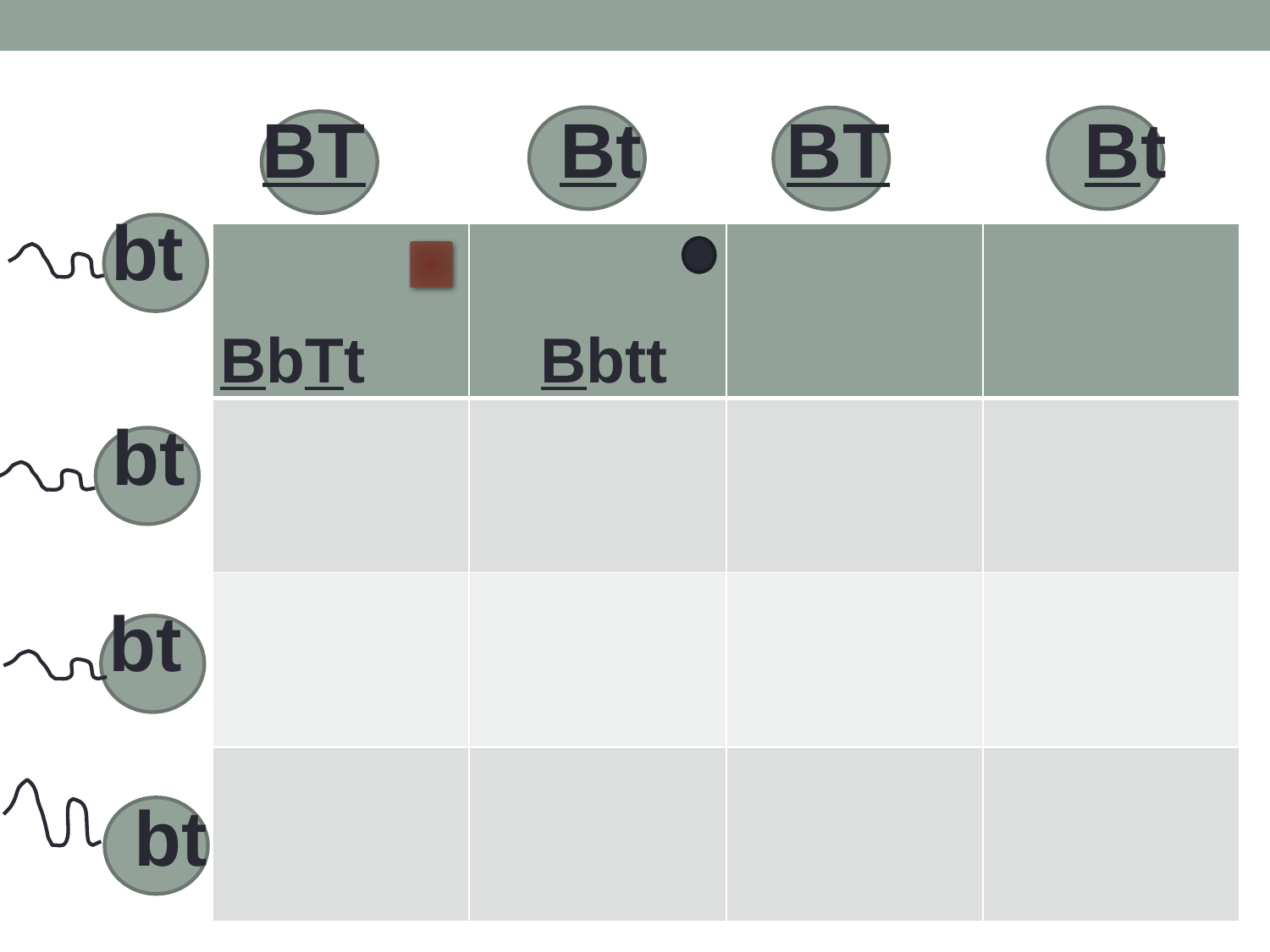

BT         Bt		BT         Bt
    bt
          BbTt          Bbtt
     bt

   bt

        bt

|  |  |  |  |
| --- | --- | --- | --- |
|  |  |  |  |
|  |  |  |  |
|  |  |  |  |